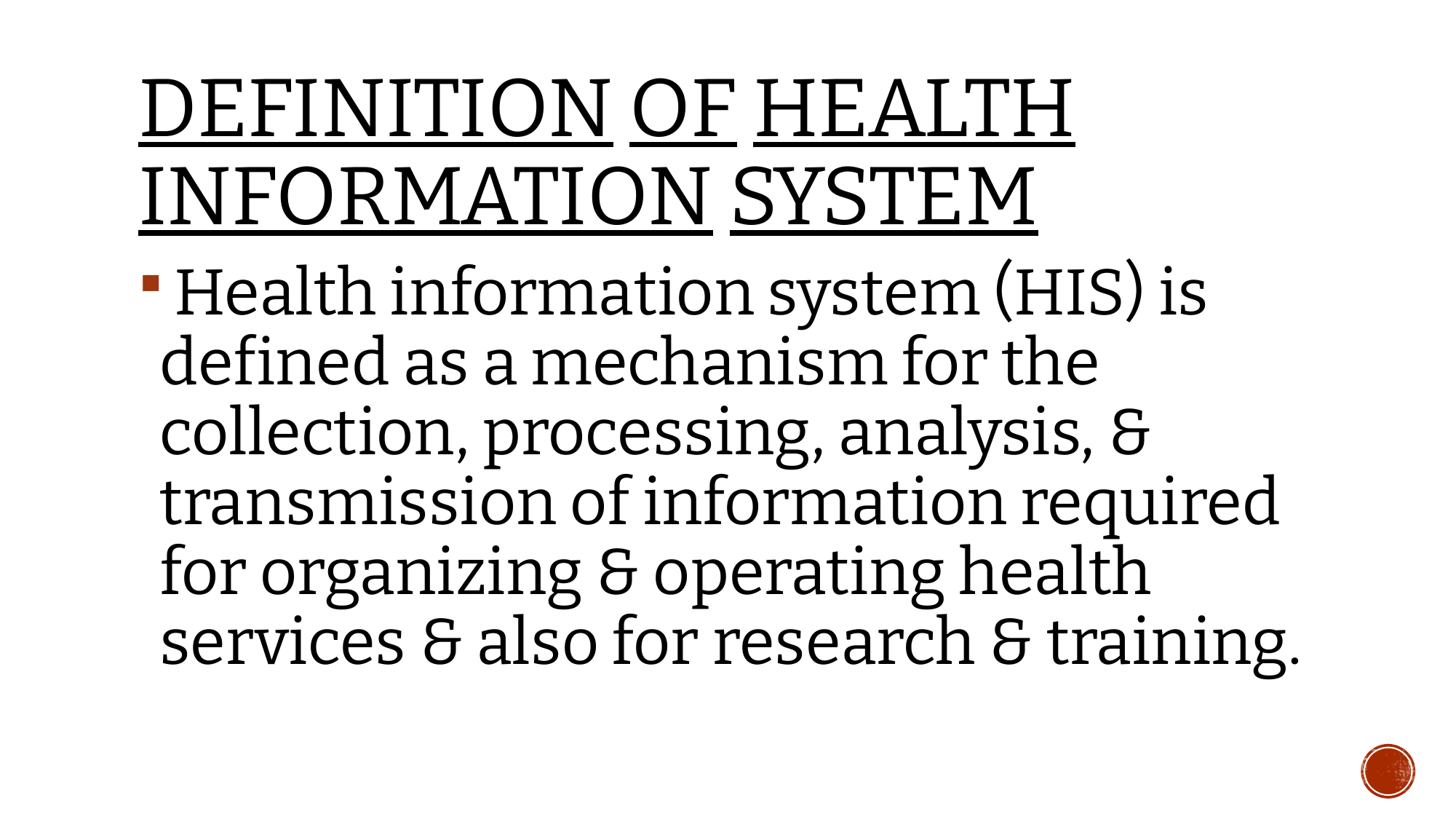

# Definition of health information system
 Health information system (HIS) is defined as a mechanism for the collection, processing, analysis, & transmission of information required for organizing & operating health services & also for research & training.